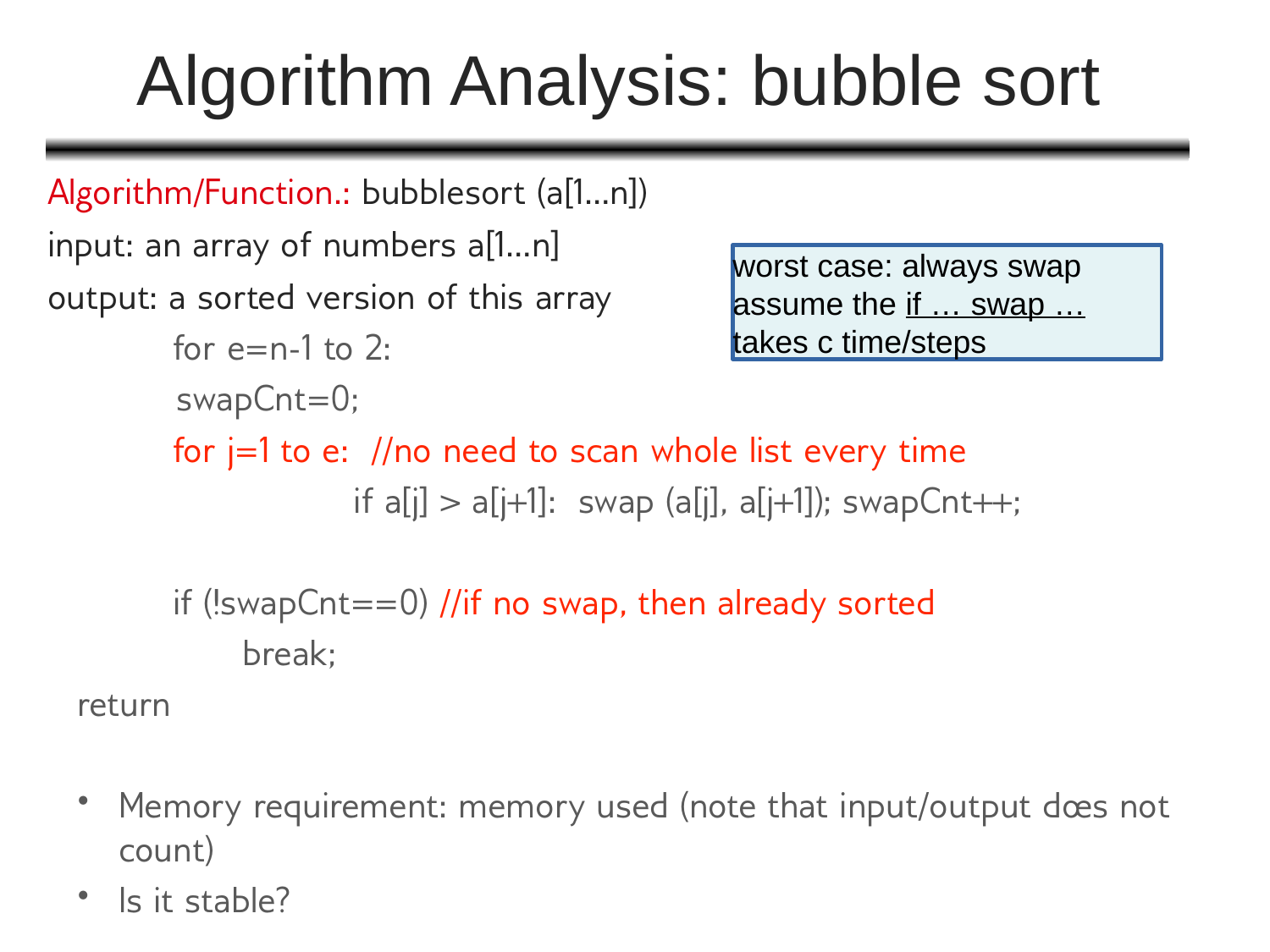

# Algorithm Analysis: bubble sort
Algorithm/Function.: bubblesort (a[1…n])
input: an array of numbers a[1…n]
output: a sorted version of this array
	for e=n-1 to 2:
         swapCnt=0;
  	for j=1 to e:  //no need to scan whole list every time
	 	     if a[j] > a[j+1]:  swap (a[j], a[j+1]); swapCnt++;

		if (!swapCnt==0) //if no swap, then already sorted
               break;
return

Memory requirement: memory used (note that input/output does not count)
Is it stable?
worst case: always swap
assume the if … swap … takes c time/steps
9